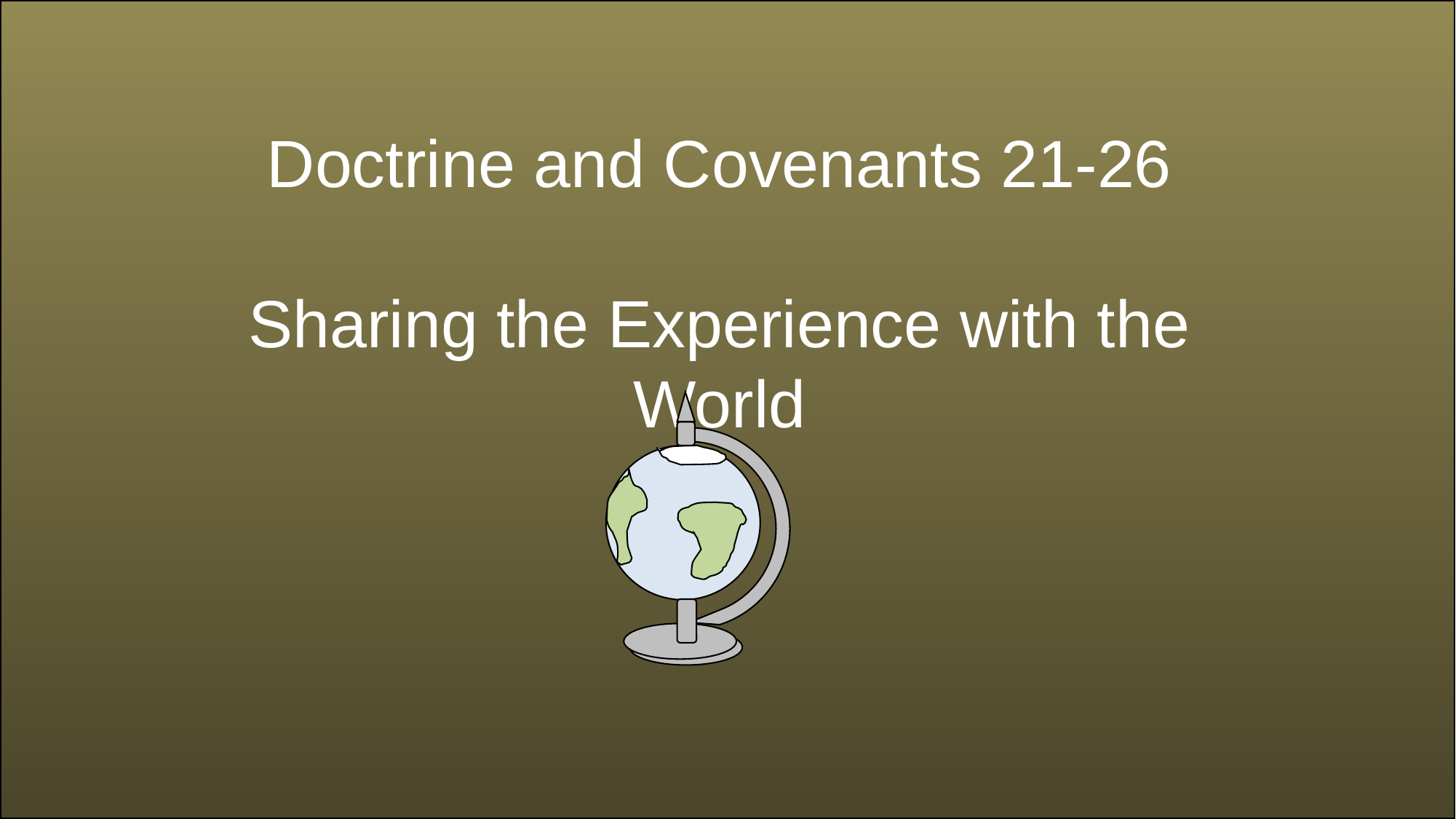

Doctrine and Covenants 21-26

Sharing the Experience with the World